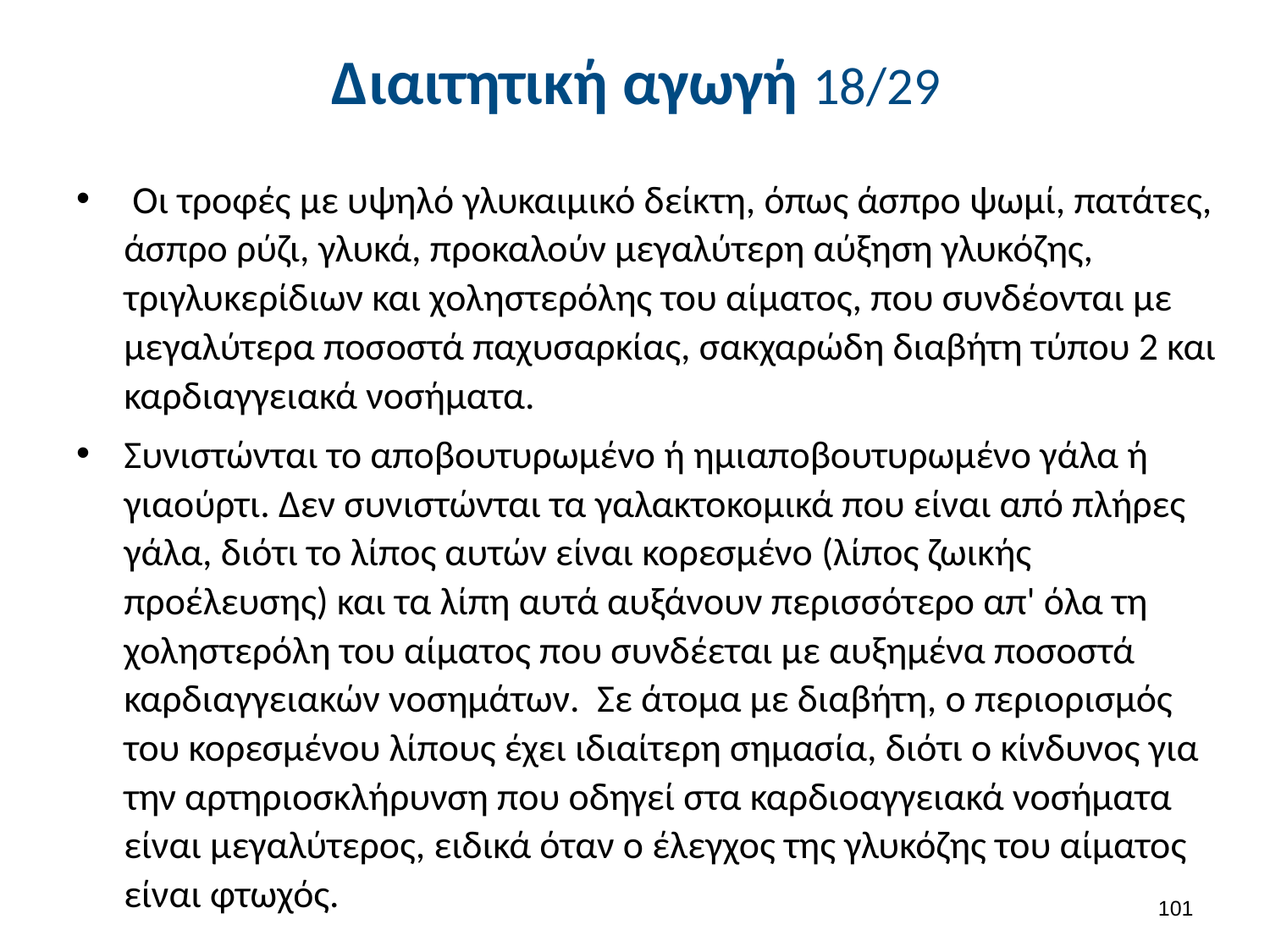

# Διαιτητική αγωγή 18/29
 Οι τροφές με υψηλό γλυκαιμικό δείκτη, όπως άσπρο ψωμί, πατάτες, άσπρο ρύζι, γλυκά, προκαλούν μεγαλύτερη αύξηση γλυκόζης, τριγλυκερίδιων και χοληστερόλης του αίματος, που συνδέονται με μεγαλύτερα ποσοστά παχυσαρκίας, σακχαρώδη διαβήτη τύπου 2 και καρδιαγγειακά νοσήματα.
Συνιστώνται το αποβουτυρωμένο ή ημιαποβουτυρωμένο γάλα ή γιαούρτι. Δεν συνιστώνται τα γαλακτοκομικά που είναι από πλήρες γάλα, διότι το λίπος αυτών είναι κορεσμένο (λίπος ζωικής προέλευσης) και τα λίπη αυτά αυξάνουν περισσότερο απ' όλα τη χοληστερόλη του αίματος που συνδέεται με αυξημένα ποσοστά καρδιαγγειακών νοσημάτων.  Σε άτομα με διαβήτη, ο περιορισμός του κορεσμένου λίπους έχει ιδιαίτερη σημασία, διότι ο κίνδυνος για την αρτηριοσκλήρυνση που οδηγεί στα καρδιοαγγειακά νοσήματα είναι μεγαλύτερος, ειδικά όταν ο έλεγχος της γλυκόζης του αίματος είναι φτωχός.
101